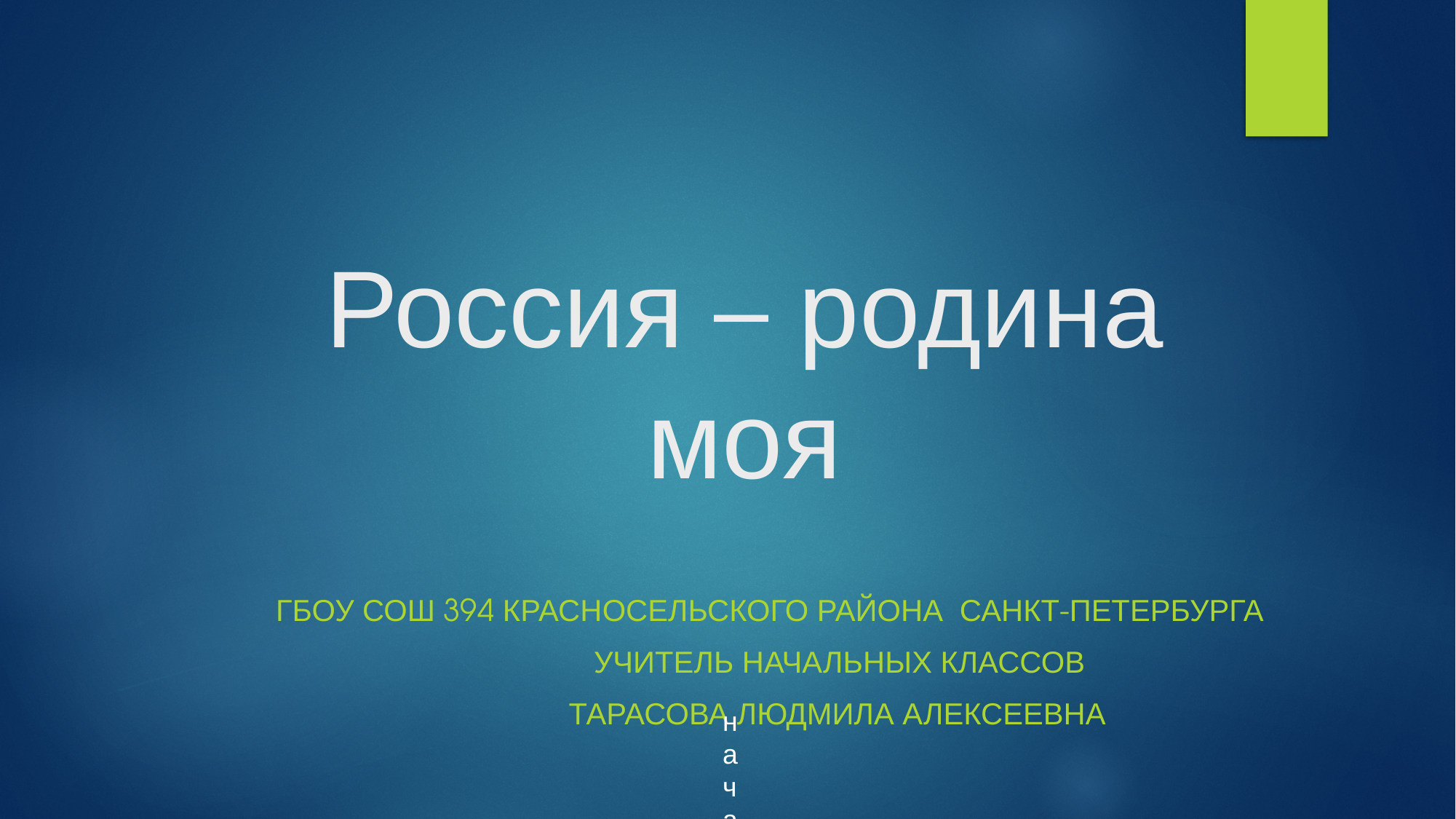

# Россия – родина моя
ГБОУ СОШ 394 Красносельского района  Санкт-Петербурга
                                      Учитель начальных классов
                                   ТАРАСОВА Людмила Алексеевна

 начальных